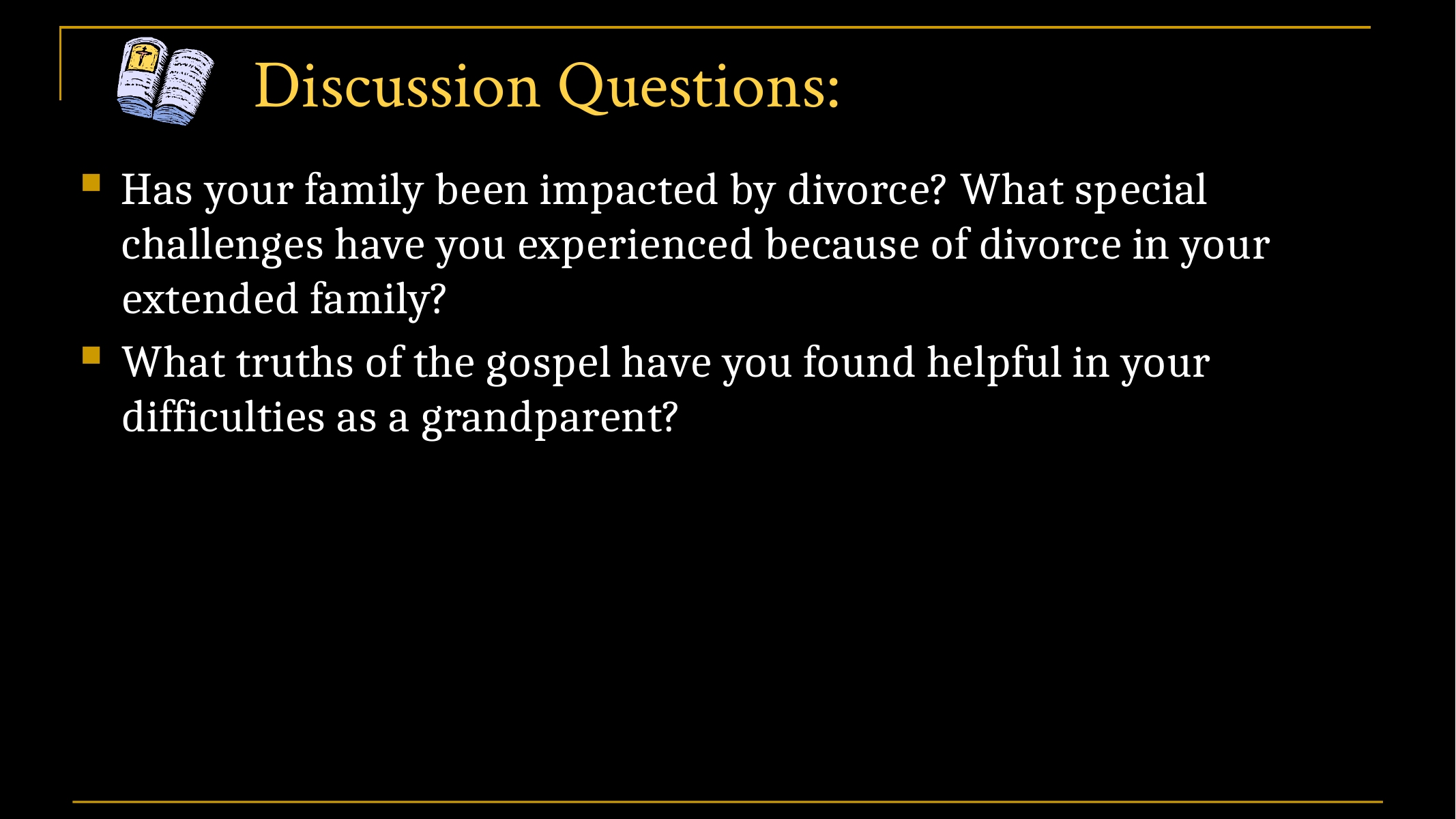

# Discussion Questions:
Has your family been impacted by divorce? What special challenges have you experienced because of divorce in your extended family?
What truths of the gospel have you found helpful in your difficulties as a grandparent?